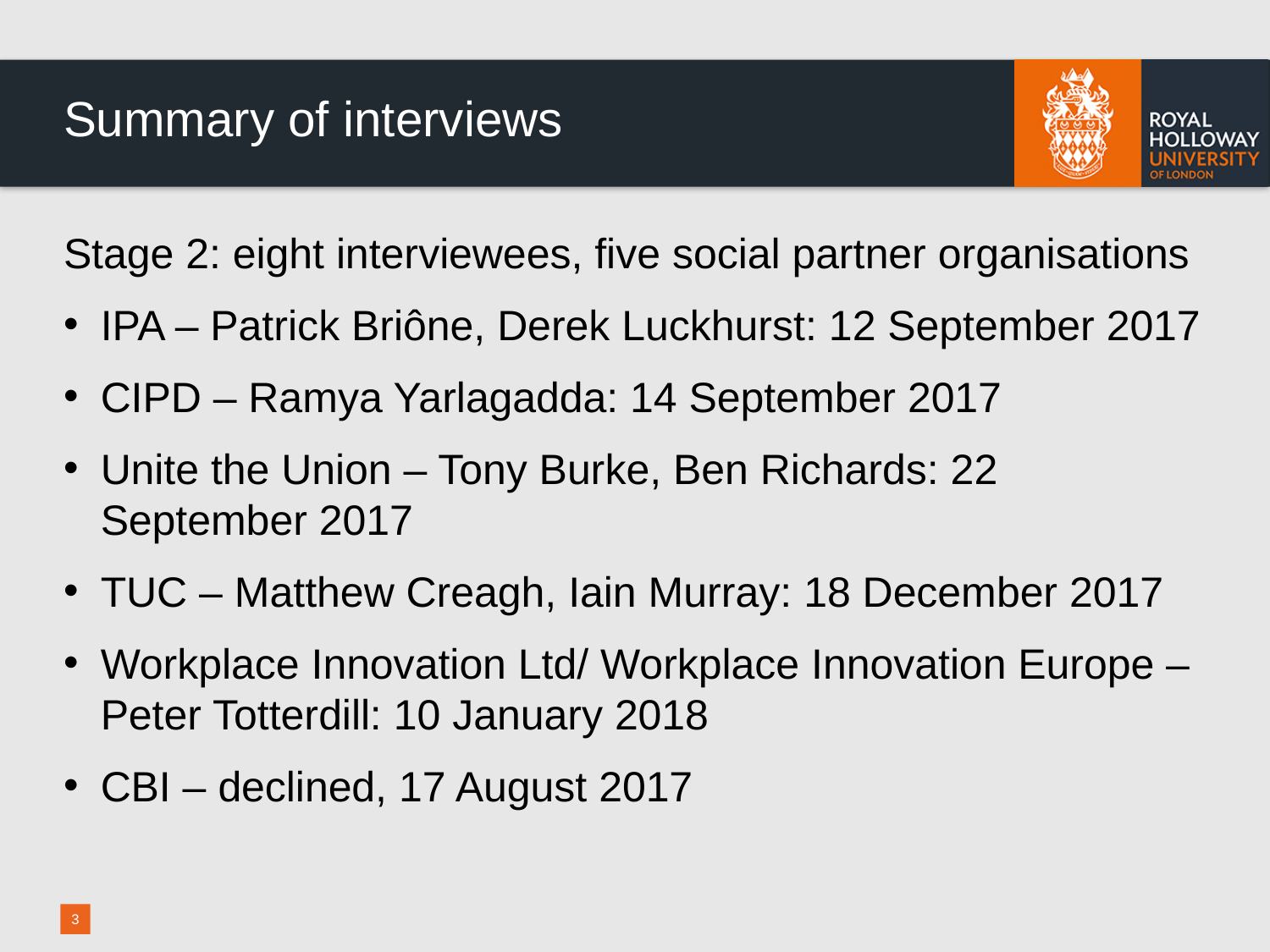

# Summary of interviews
Stage 2: eight interviewees, five social partner organisations
IPA – Patrick Briône, Derek Luckhurst: 12 September 2017
CIPD – Ramya Yarlagadda: 14 September 2017
Unite the Union – Tony Burke, Ben Richards: 22 September 2017
TUC – Matthew Creagh, Iain Murray: 18 December 2017
Workplace Innovation Ltd/ Workplace Innovation Europe – Peter Totterdill: 10 January 2018
CBI – declined, 17 August 2017

3